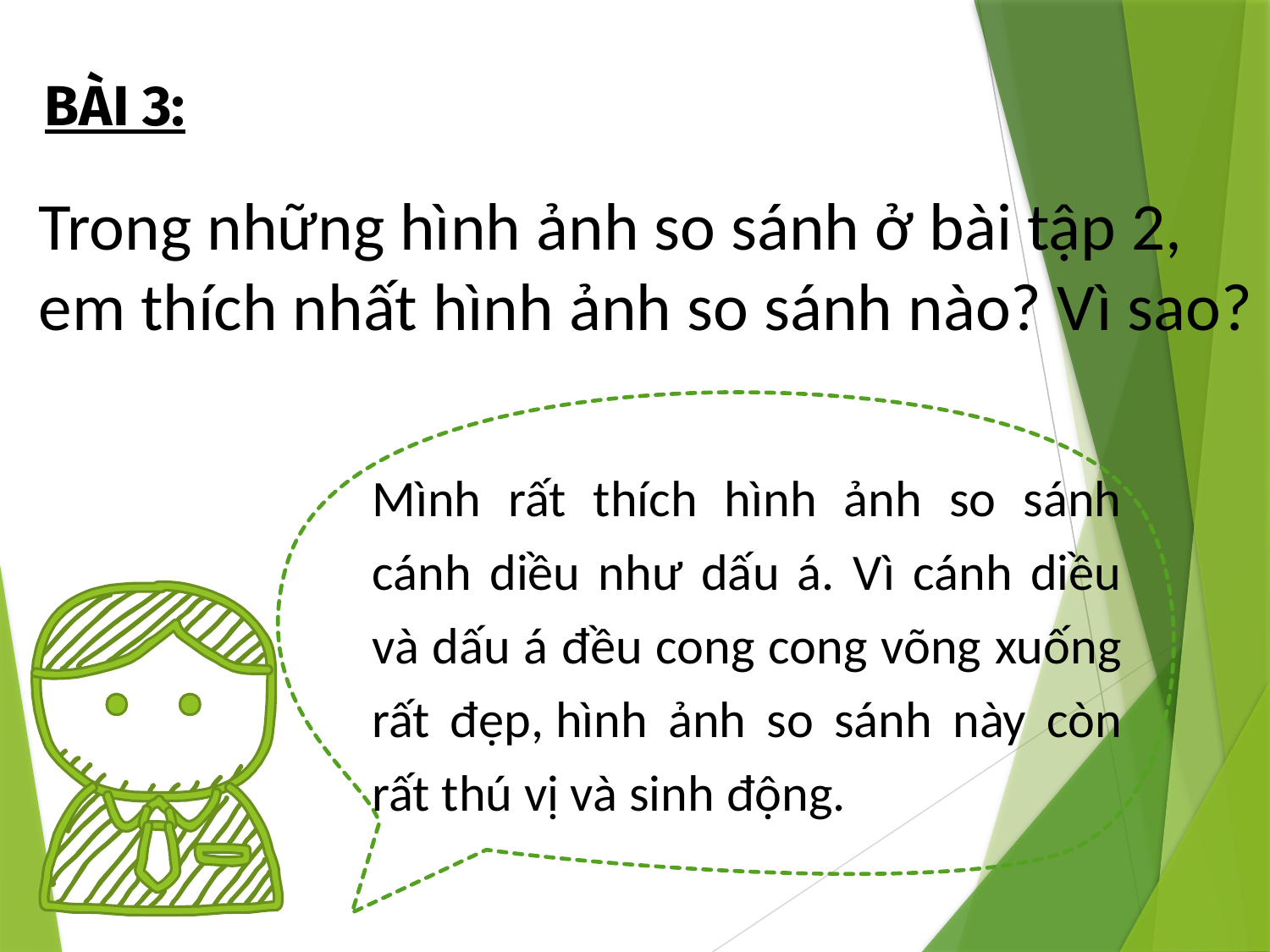

# BÀI 3: SGK (tr8)
BÀI 3:
Trong những hình ảnh so sánh ở bài tập 2, em thích nhất hình ảnh so sánh nào? Vì sao?

Mình rất thích hình ảnh so sánh cánh diều như dấu á. Vì cánh diều và dấu á đều cong cong võng xuống rất đẹp, hình ảnh so sánh này còn rất thú vị và sinh động.